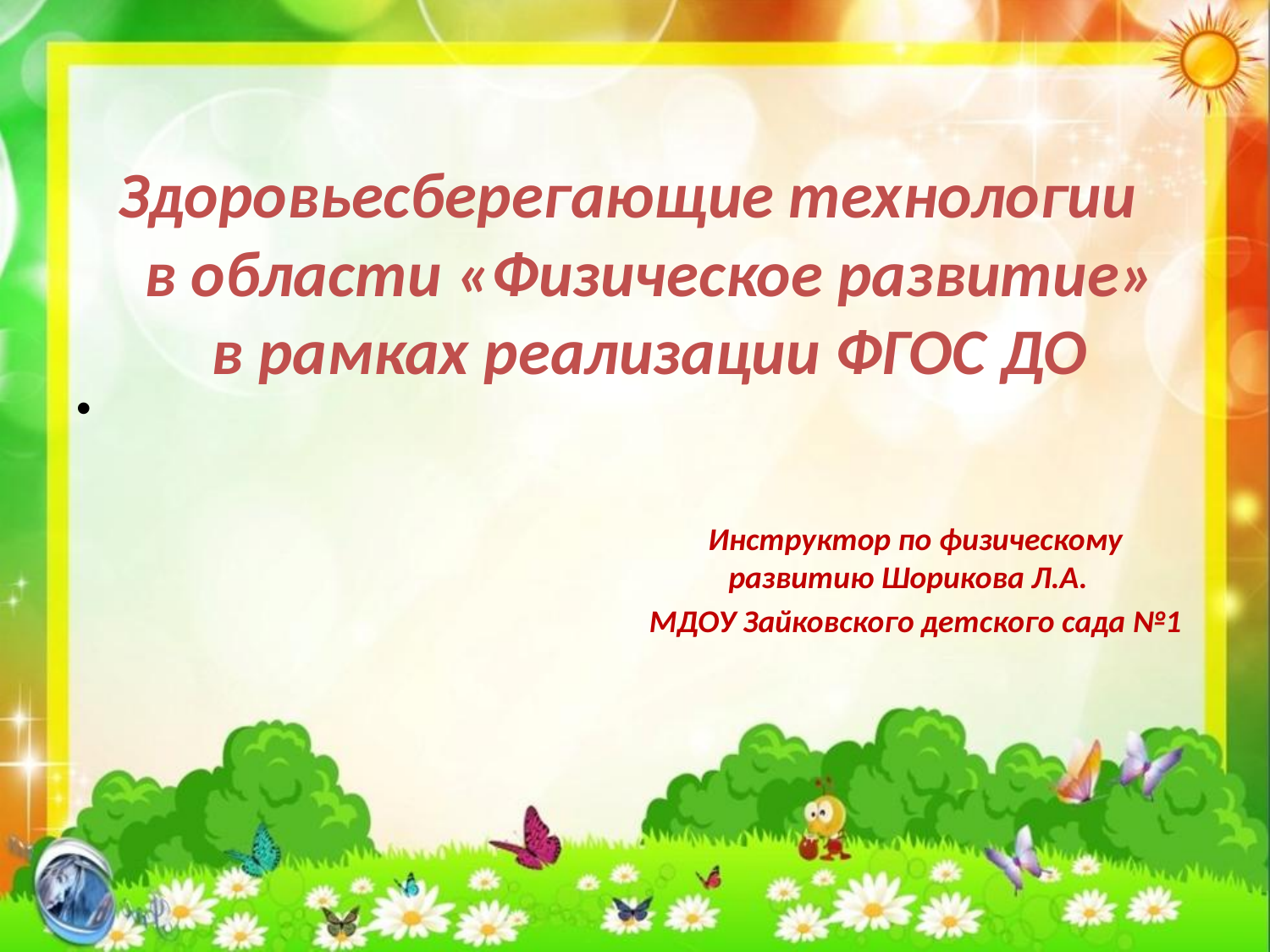

# Здоровьесберегающие технологии в области «Физическое развитие» в рамках реализации ФГОС ДО

Инструктор по физическому развитию Шорикова Л.А.
МДОУ Зайковского детского сада №1